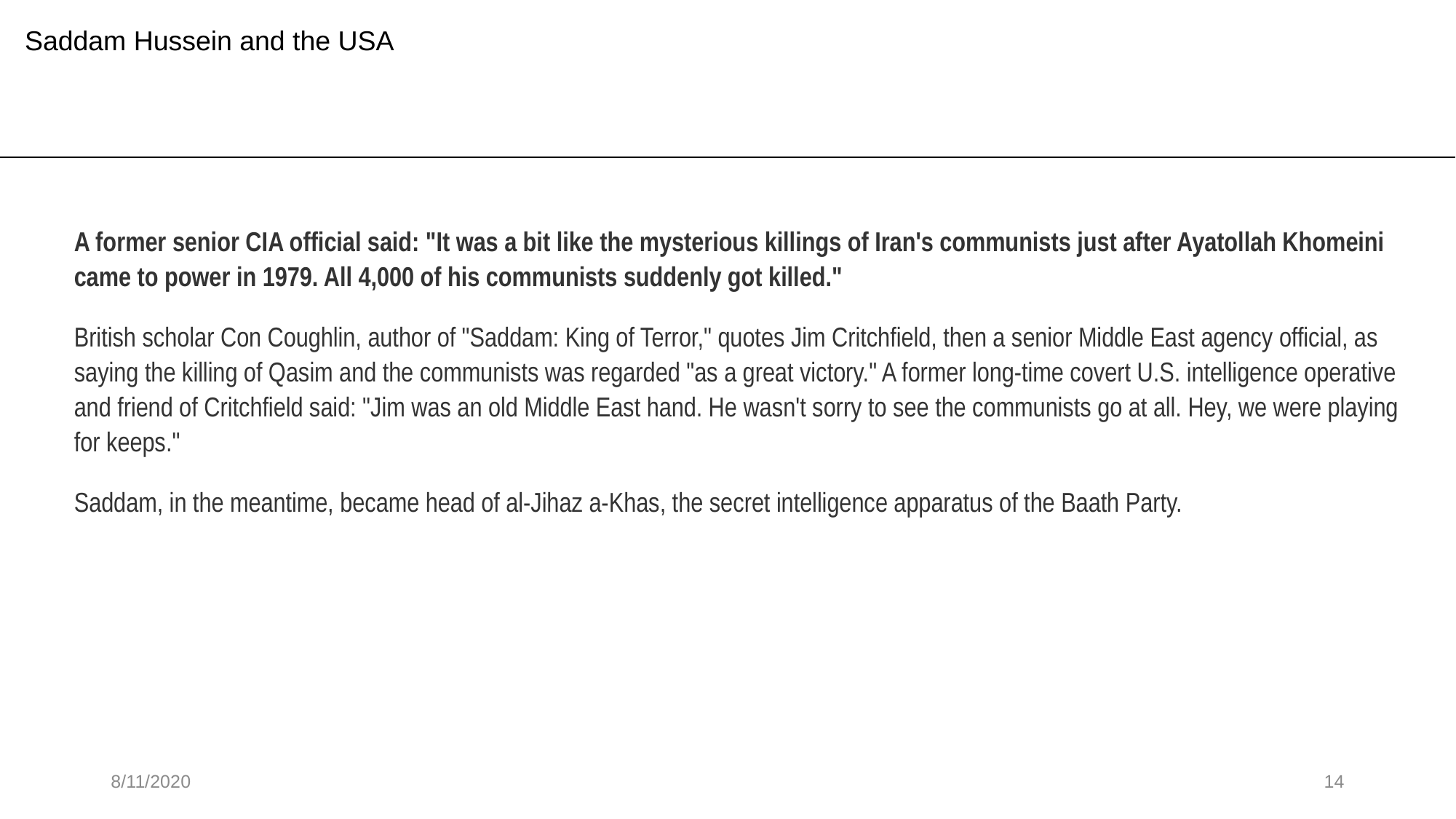

Saddam Hussein and the USA

A former senior CIA official said: "It was a bit like the mysterious killings of Iran's communists just after Ayatollah Khomeini came to power in 1979. All 4,000 of his communists suddenly got killed."
British scholar Con Coughlin, author of "Saddam: King of Terror," quotes Jim Critchfield, then a senior Middle East agency official, as saying the killing of Qasim and the communists was regarded "as a great victory." A former long-time covert U.S. intelligence operative and friend of Critchfield said: "Jim was an old Middle East hand. He wasn't sorry to see the communists go at all. Hey, we were playing for keeps."
Saddam, in the meantime, became head of al-Jihaz a-Khas, the secret intelligence apparatus of the Baath Party.
8/11/2020
14